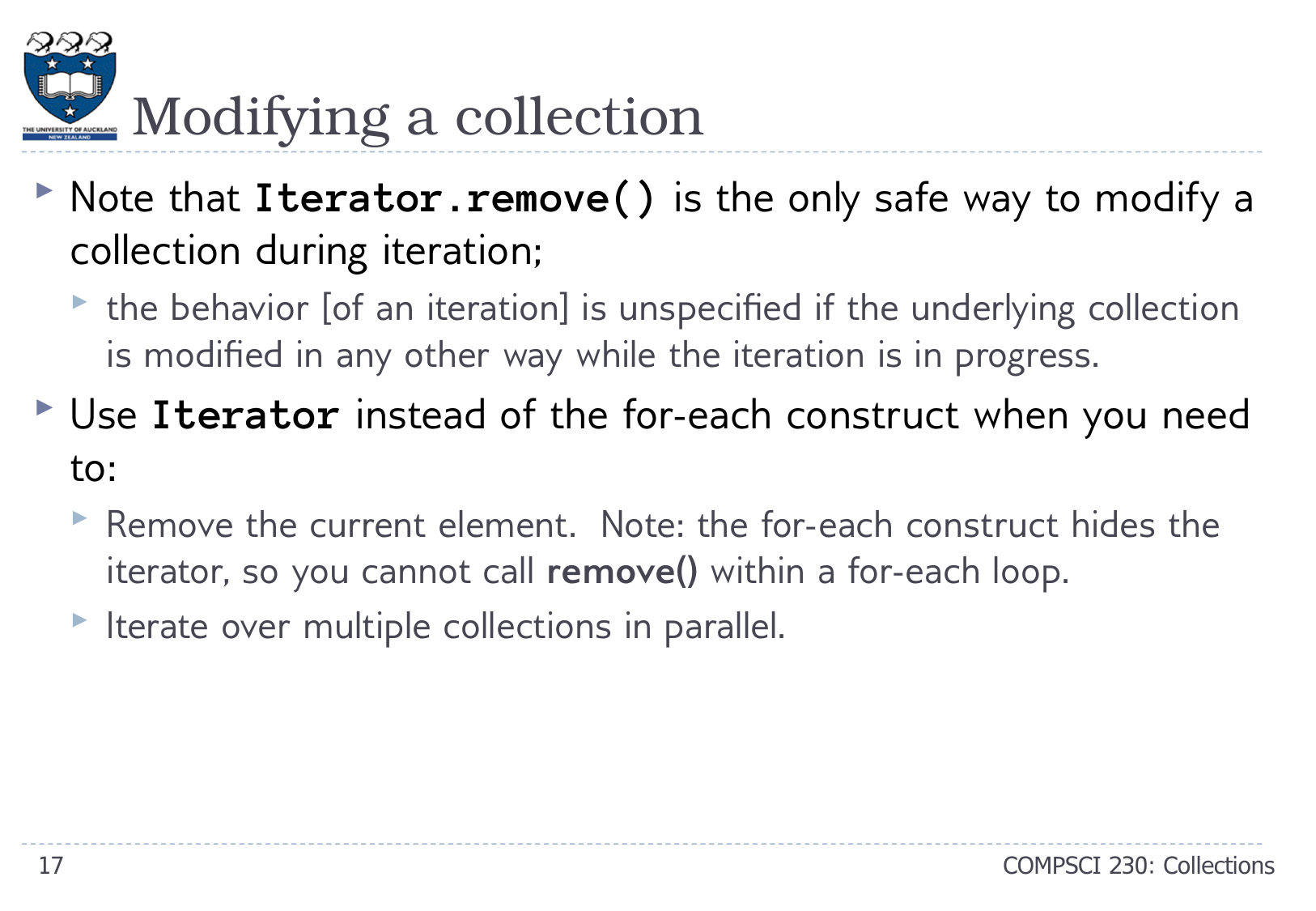

# Modifying a collection
Note that Iterator.remove() is the only safe way to modify a collection during iteration;
the behavior [of an iteration] is unspecified if the underlying collection is modified in any other way while the iteration is in progress.
Use Iterator instead of the for-each construct when you need to:
Remove the current element.  Note: the for-each construct hides the iterator, so you cannot call remove() within a for-each loop.
Iterate over multiple collections in parallel.
17
COMPSCI 230: Collections